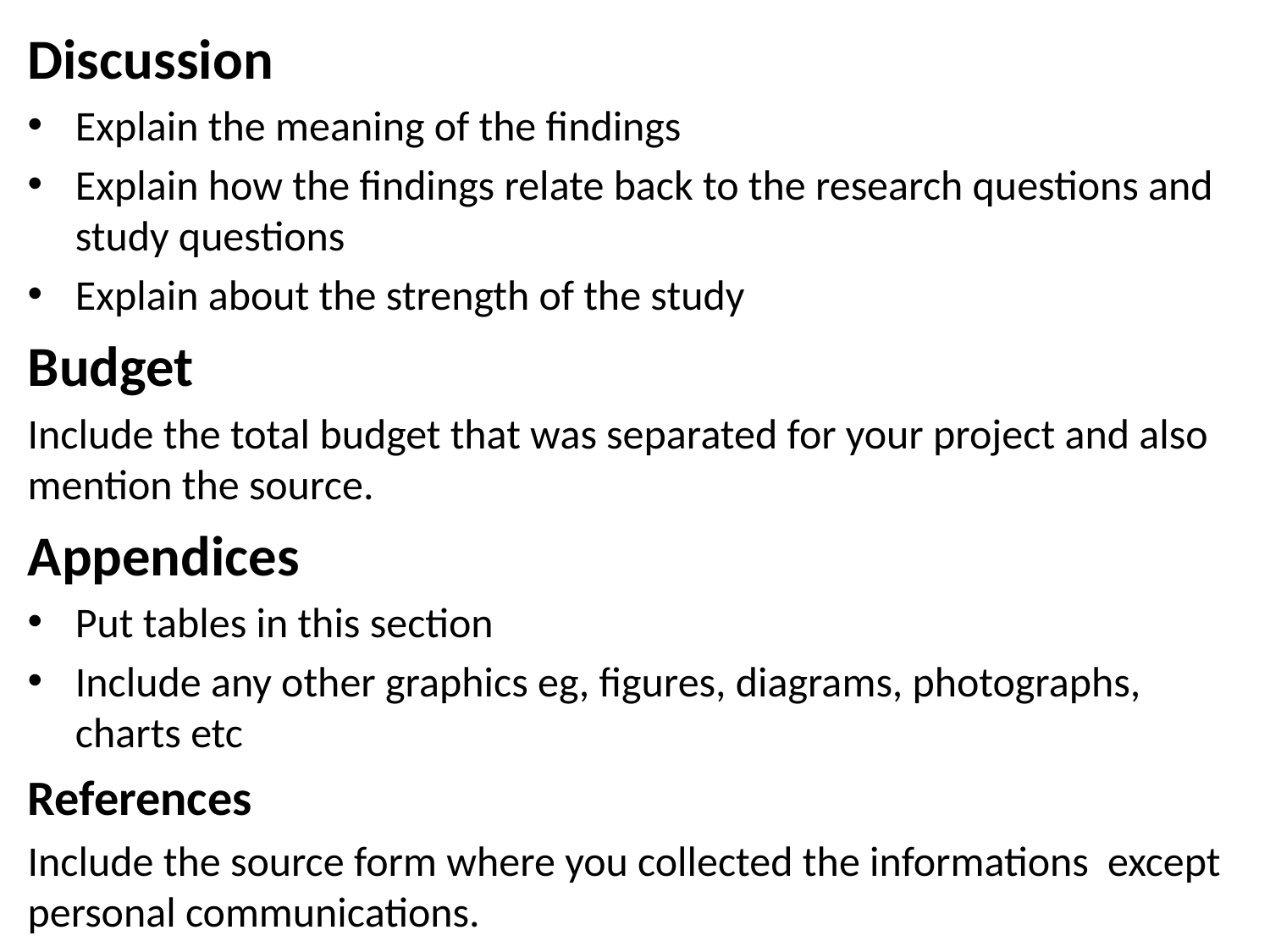

Discussion
Explain the meaning of the findings
Explain how the findings relate back to the research questions and study questions
Explain about the strength of the study
Budget
Include the total budget that was separated for your project and also mention the source.
Appendices
Put tables in this section
Include any other graphics eg, figures, diagrams, photographs, charts etc
References
Include the source form where you collected the informations  except personal communications.